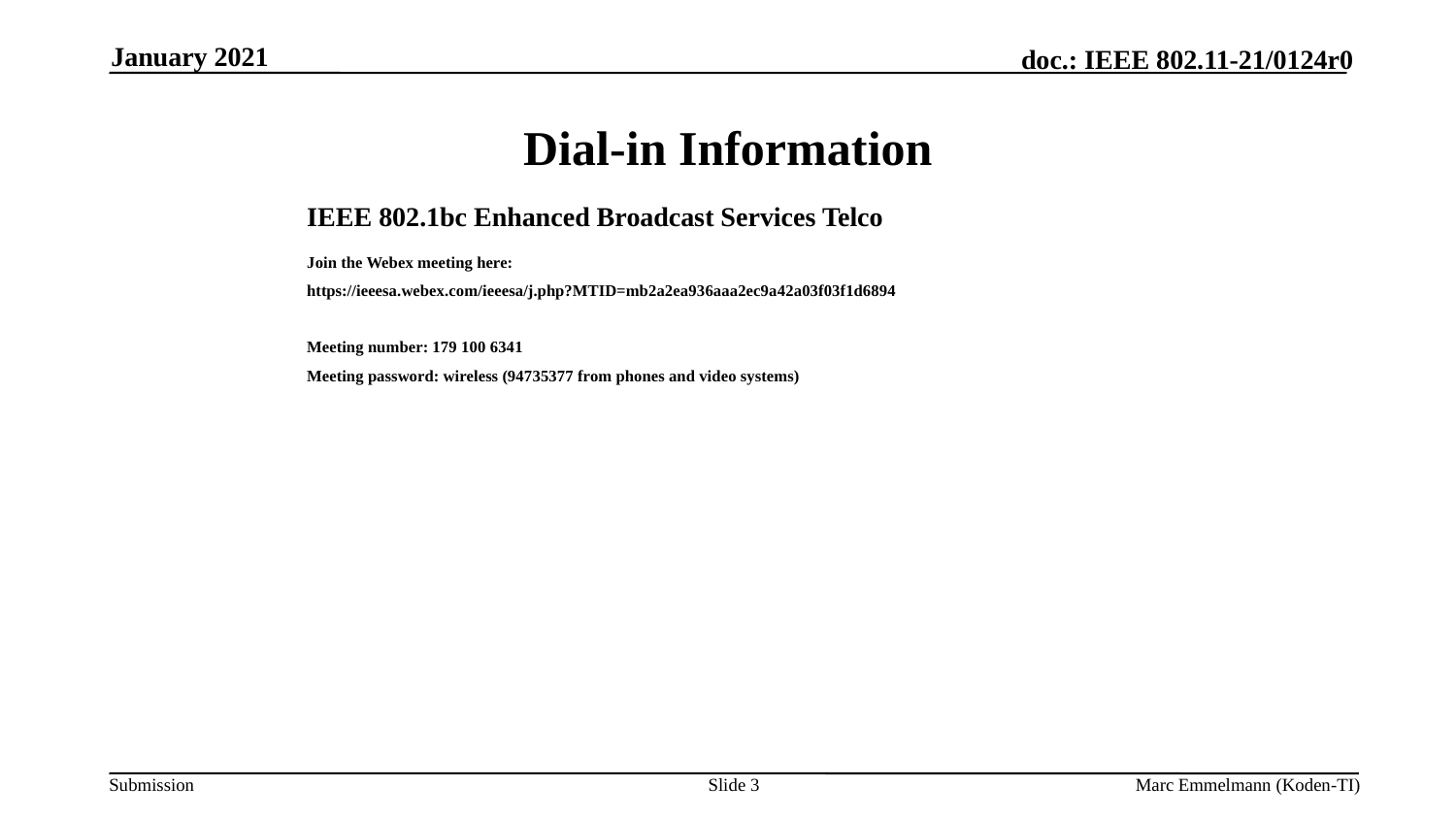

January 2021
# Dial-in Information
IEEE 802.1bc Enhanced Broadcast Services Telco
Join the Webex meeting here:
https://ieeesa.webex.com/ieeesa/j.php?MTID=mb2a2ea936aaa2ec9a42a03f03f1d6894

Meeting number: 179 100 6341
Meeting password: wireless (94735377 from phones and video systems)
Slide 3
Marc Emmelmann (Koden-TI)